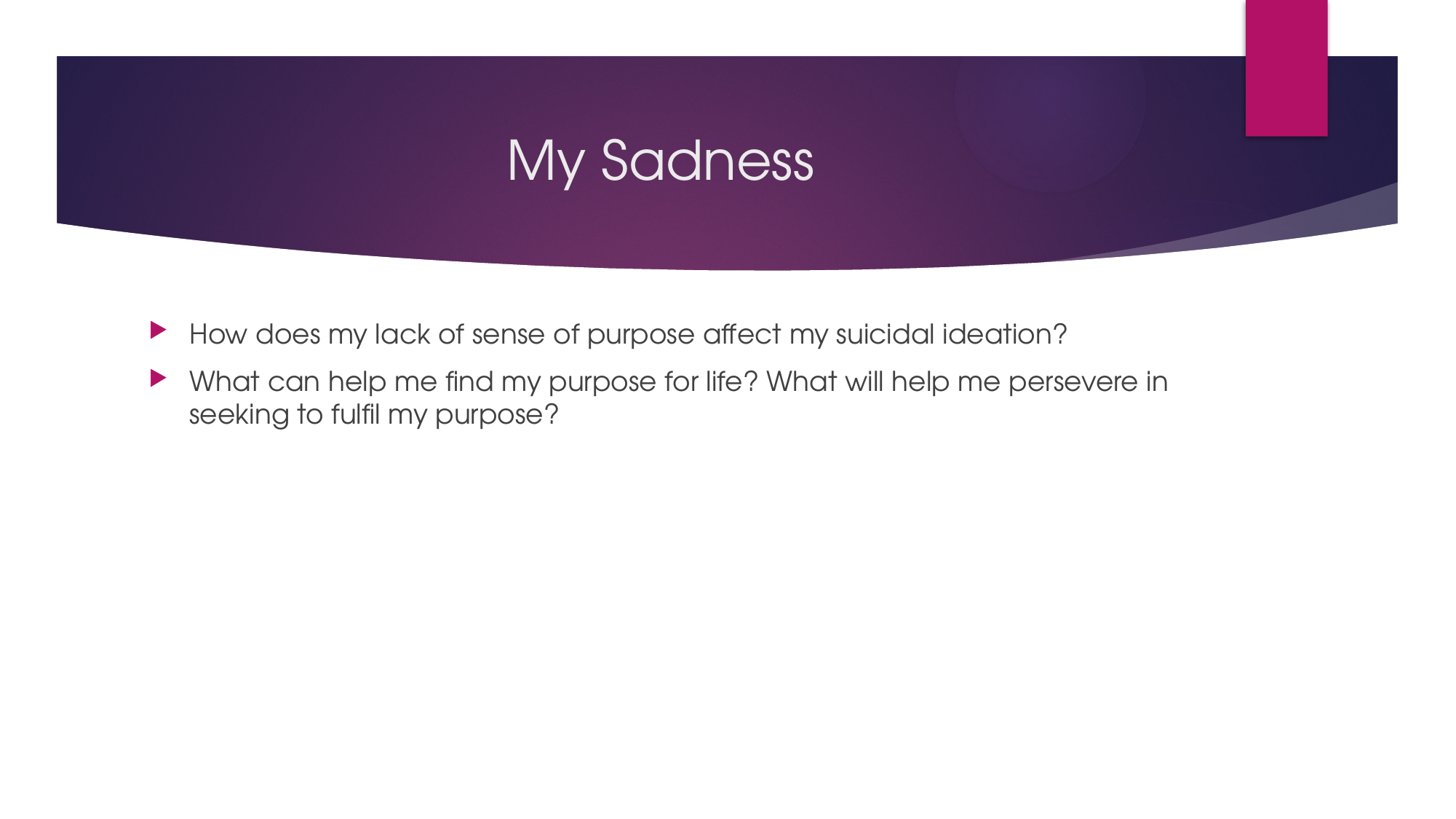

# My Sadness
How does my lack of sense of purpose affect my suicidal ideation?
What can help me find my purpose for life? What will help me persevere in seeking to fulfil my purpose?